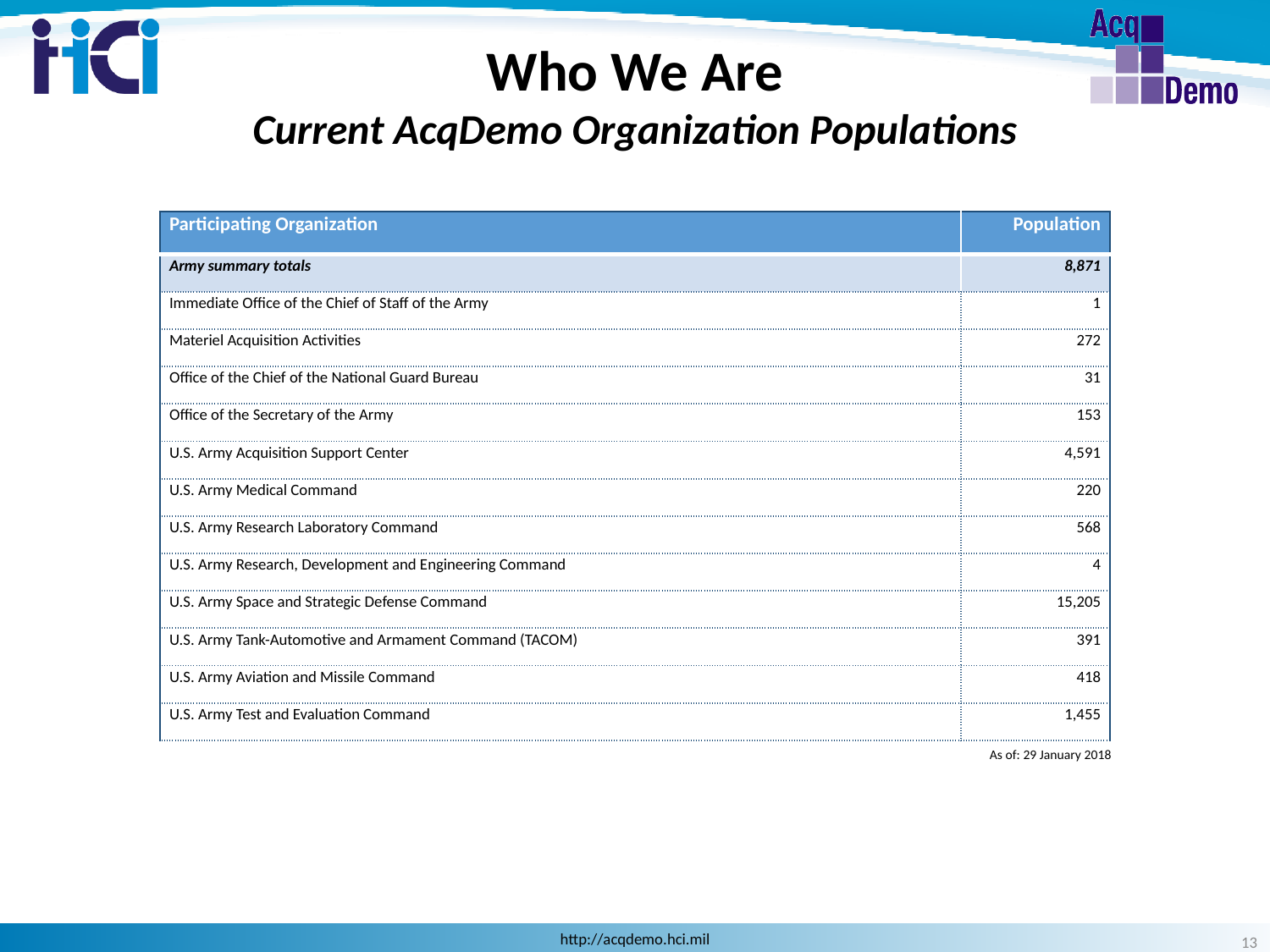

Who We Are
Current AcqDemo Organization Populations
| Participating Organization | Population |
| --- | --- |
| Army summary totals | 8,871 |
| Immediate Office of the Chief of Staff of the Army | 1 |
| Materiel Acquisition Activities | 272 |
| Office of the Chief of the National Guard Bureau | 31 |
| Office of the Secretary of the Army | 153 |
| U.S. Army Acquisition Support Center | 4,591 |
| U.S. Army Medical Command | 220 |
| U.S. Army Research Laboratory Command | 568 |
| U.S. Army Research, Development and Engineering Command | 4 |
| U.S. Army Space and Strategic Defense Command | 15,205 |
| U.S. Army Tank-Automotive and Armament Command (TACOM) | 391 |
| U.S. Army Aviation and Missile Command | 418 |
| U.S. Army Test and Evaluation Command | 1,455 |
As of: 29 January 2018
13